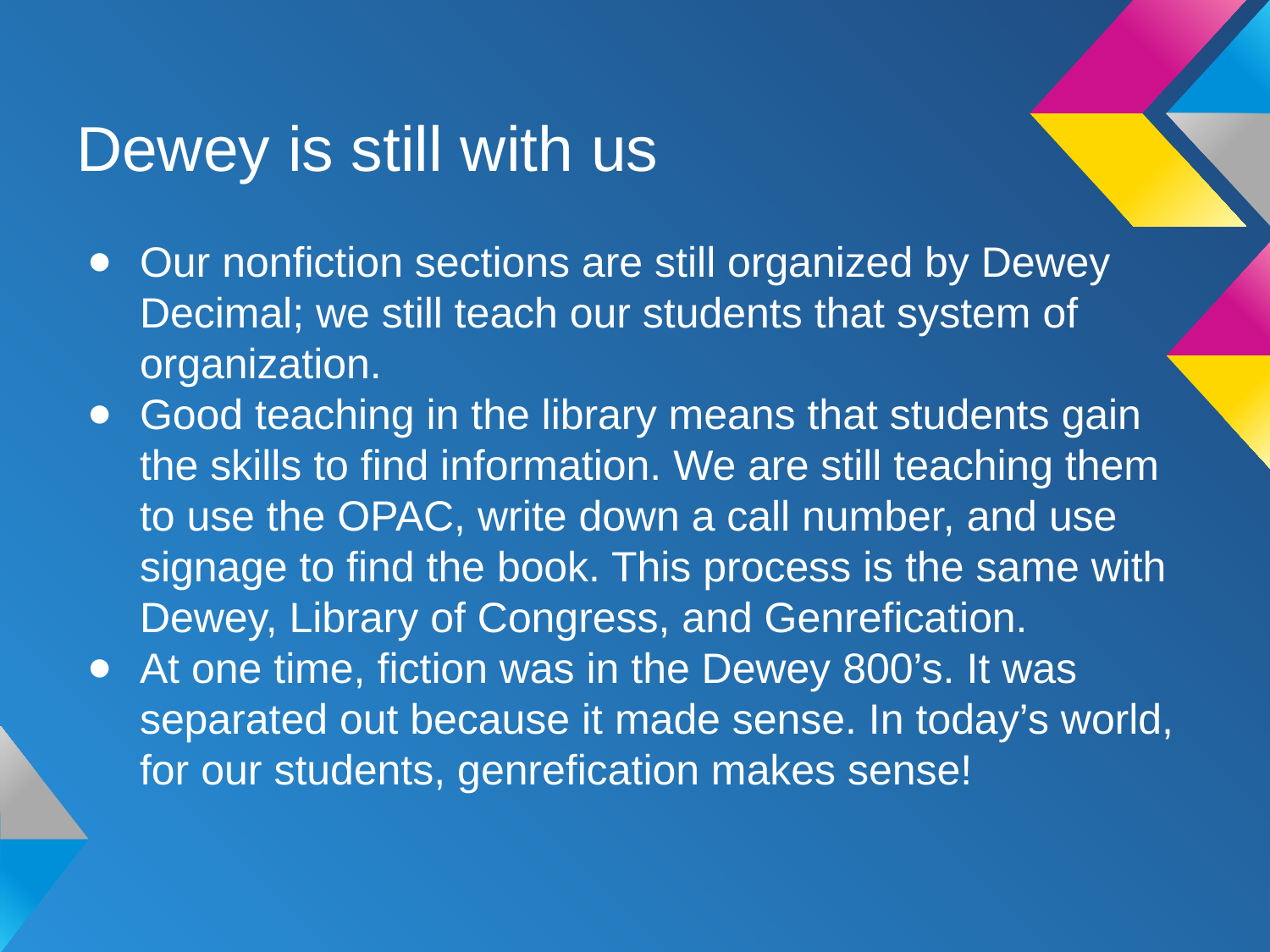

# Dewey is still with us
Our nonfiction sections are still organized by Dewey Decimal; we still teach our students that system of organization.
Good teaching in the library means that students gain the skills to find information. We are still teaching them to use the OPAC, write down a call number, and use signage to find the book. This process is the same with Dewey, Library of Congress, and Genrefication.
At one time, fiction was in the Dewey 800’s. It was separated out because it made sense. In today’s world, for our students, genrefication makes sense!